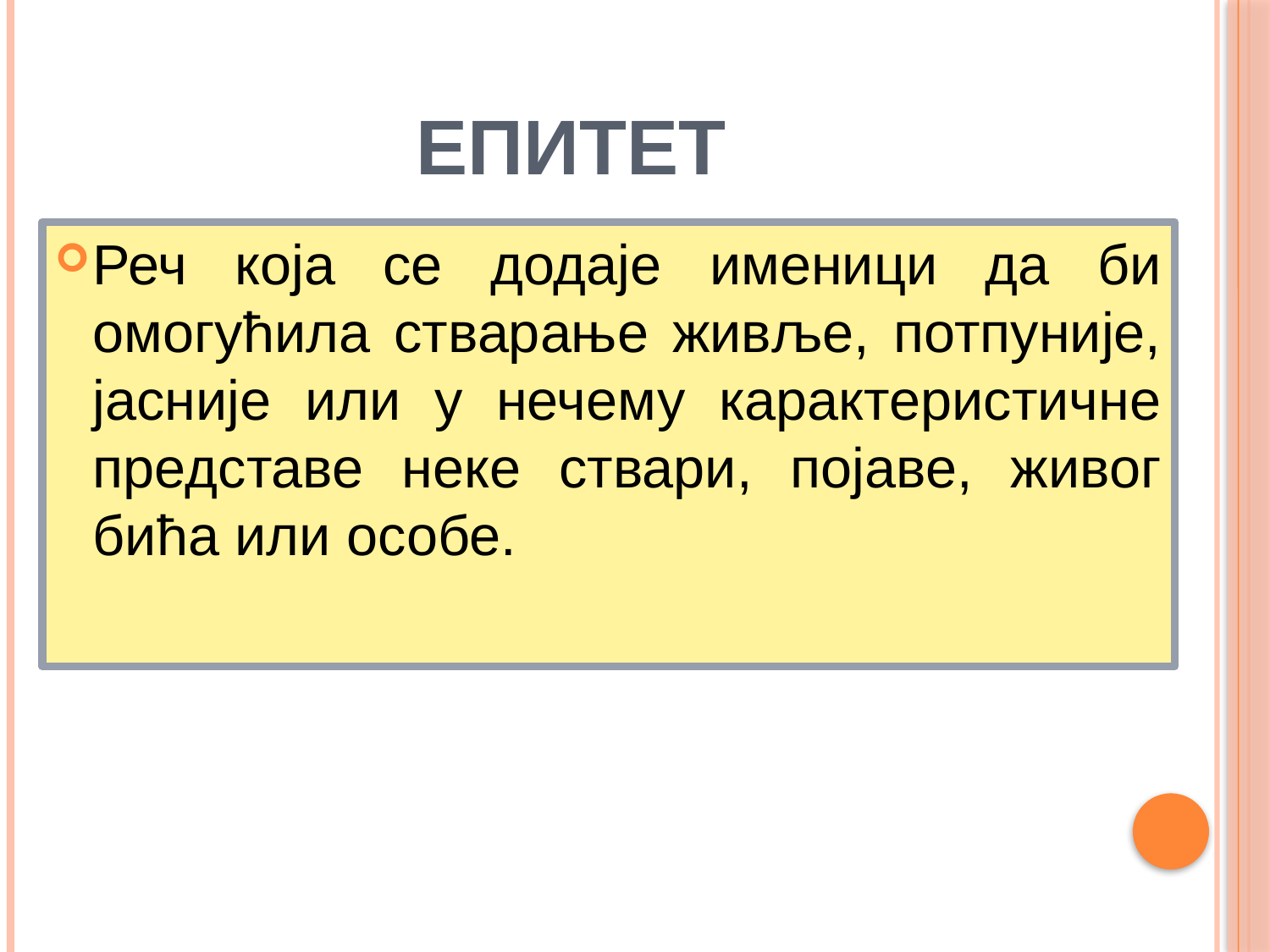

# Епитет
Реч која се додаје именици да би омогућила стварање живље, потпуније, јасније или у нечему карактеристичне представе неке ствари, појаве, живог бића или особе.